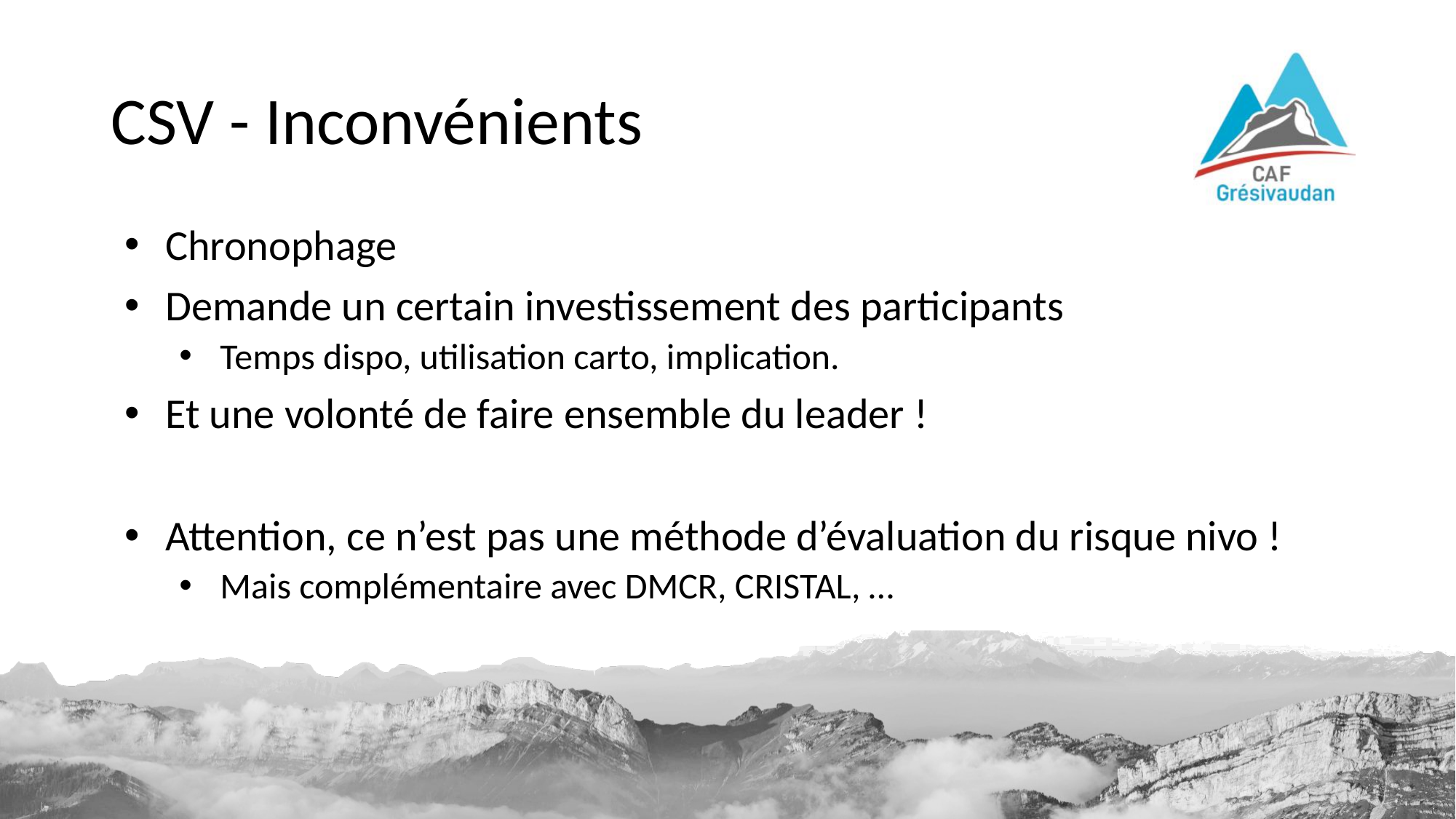

# CSV - Inconvénients
Chronophage
Demande un certain investissement des participants
Temps dispo, utilisation carto, implication.
Et une volonté de faire ensemble du leader !

Attention, ce n’est pas une méthode d’évaluation du risque nivo !
Mais complémentaire avec DMCR, CRISTAL, …